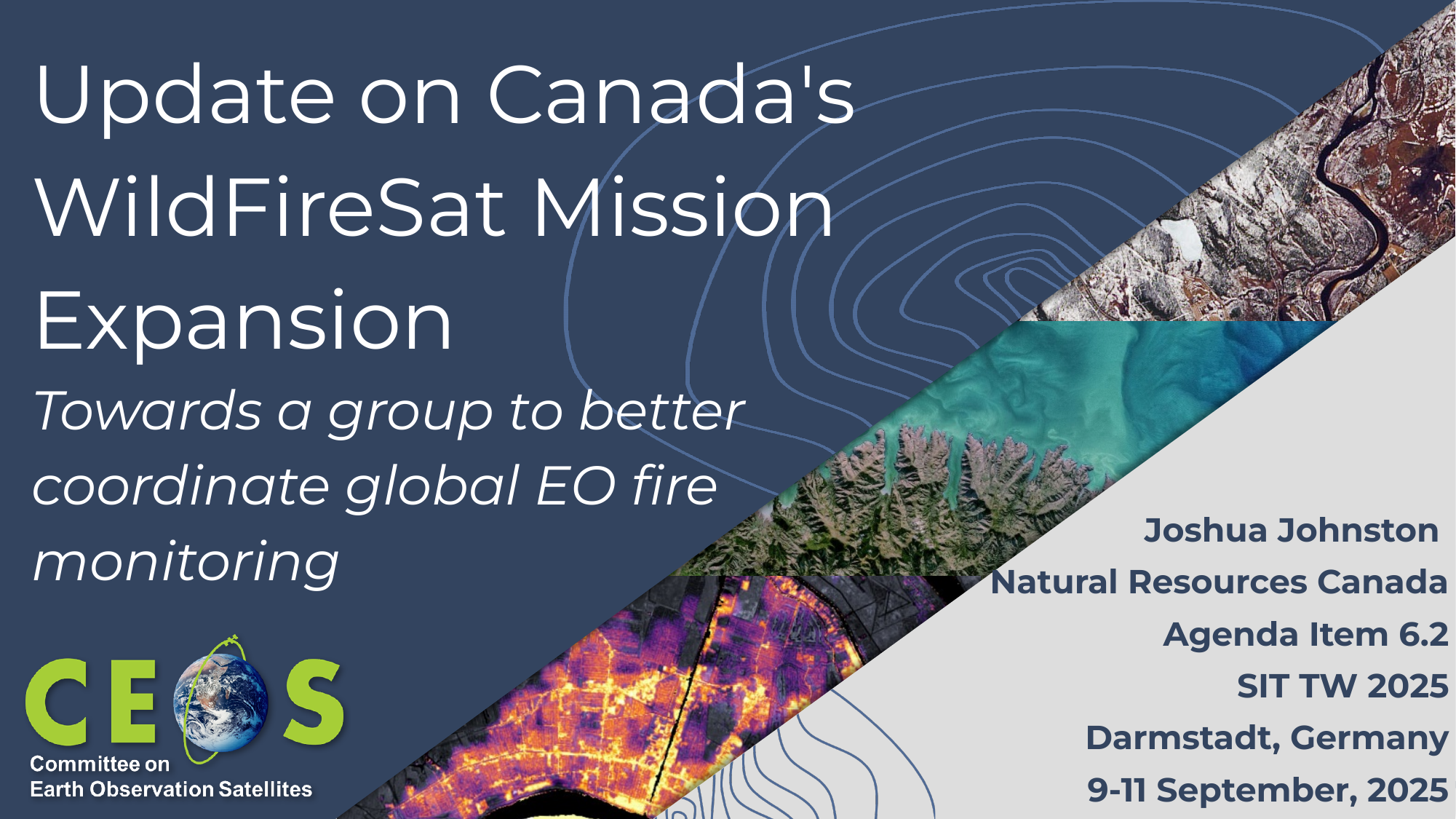

# Update on Canada's WildFireSat Mission Expansion Towards a group to better coordinate global EO fire monitoring

Joshua Johnston
Natural Resources Canada
Agenda Item 6.2
SIT TW 2025
Darmstadt, Germany
9-11 September, 2025